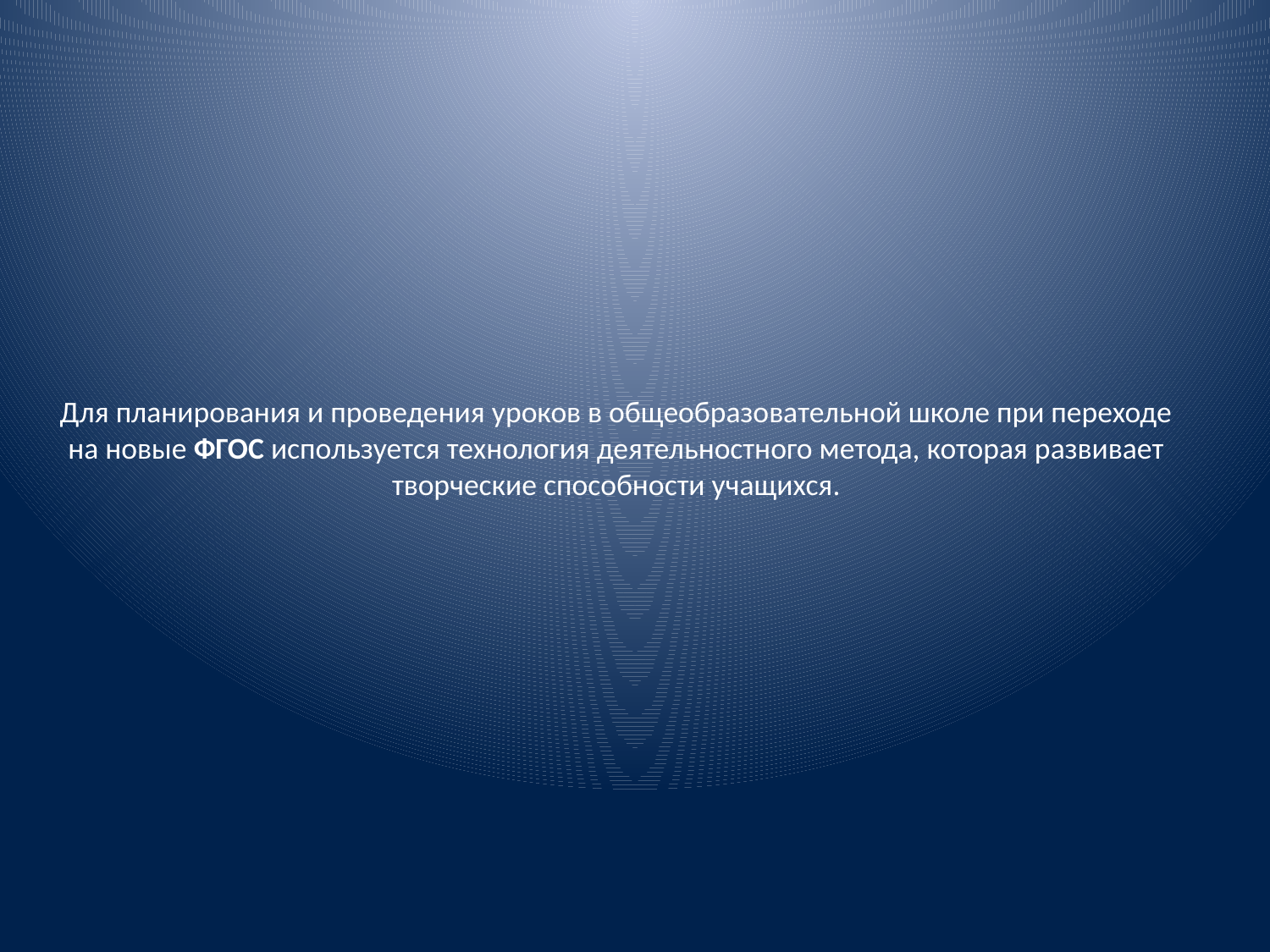

# Для планирования и проведения уроков в общеобразовательной школе при переходе на новые ФГОС используется технология деятельностного метода, которая развивает творческие способности учащихся.